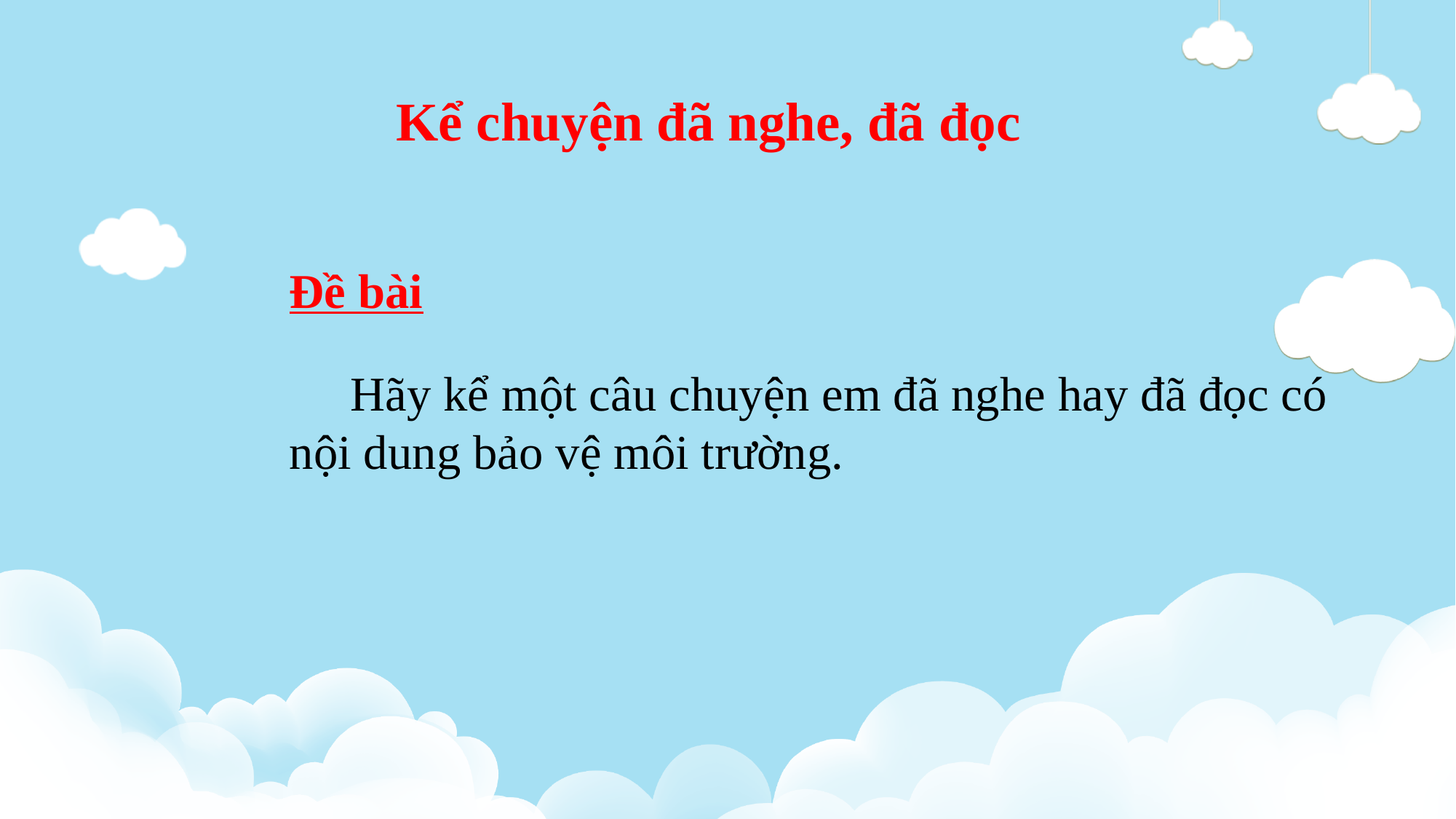

Kể chuyện đã nghe, đã đọc
Đề bài
     Hãy kể một câu chuyện em đã nghe hay đã đọc có nội dung bảo vệ môi trường.